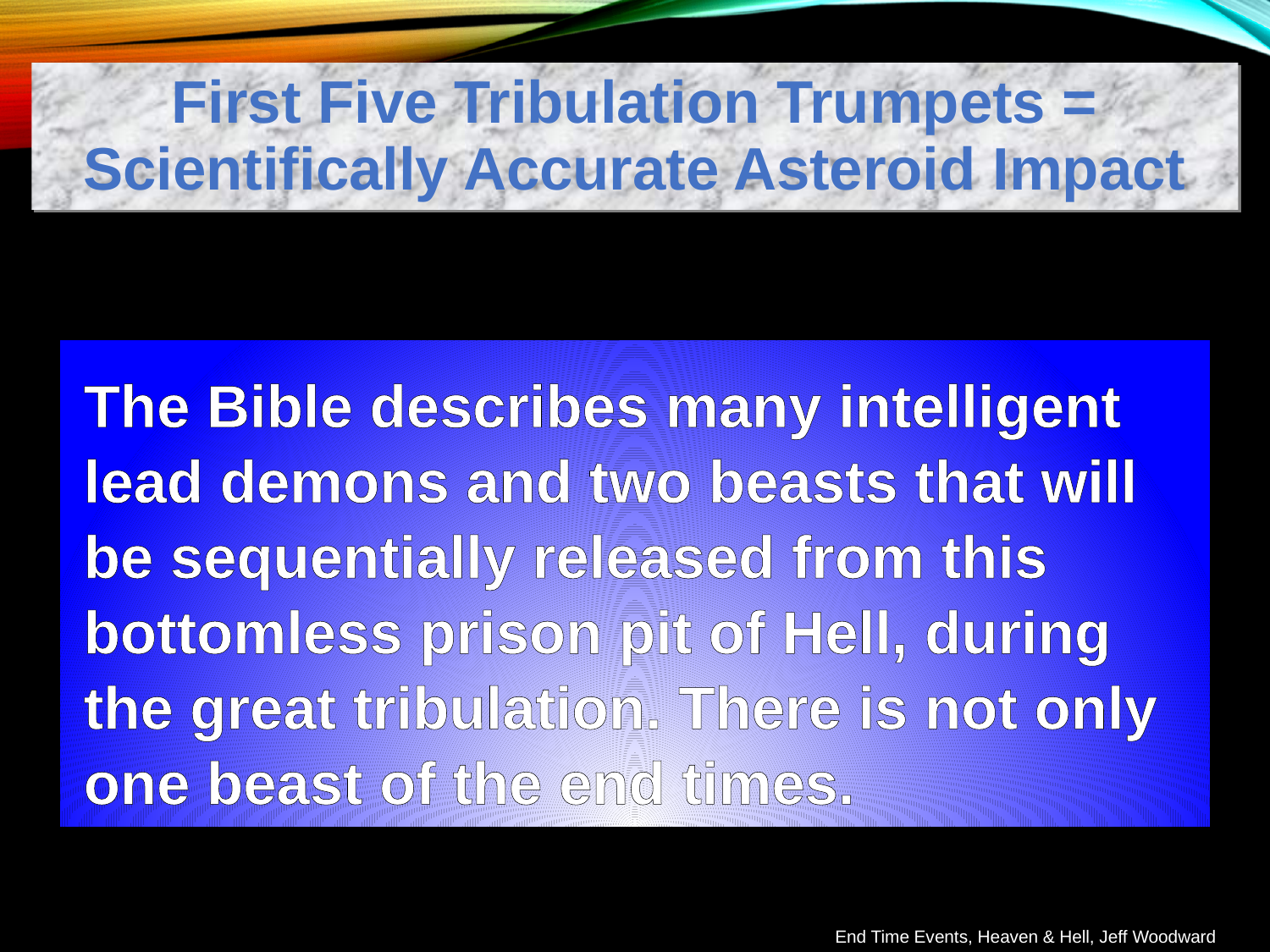

First Five Tribulation Trumpets = Scientifically Accurate Asteroid Impact
The Bible describes many intelligent lead demons and two beasts that will be sequentially released from this bottomless prison pit of Hell, during the great tribulation. There is not only one beast of the end times.
End Time Events, Heaven & Hell, Jeff Woodward